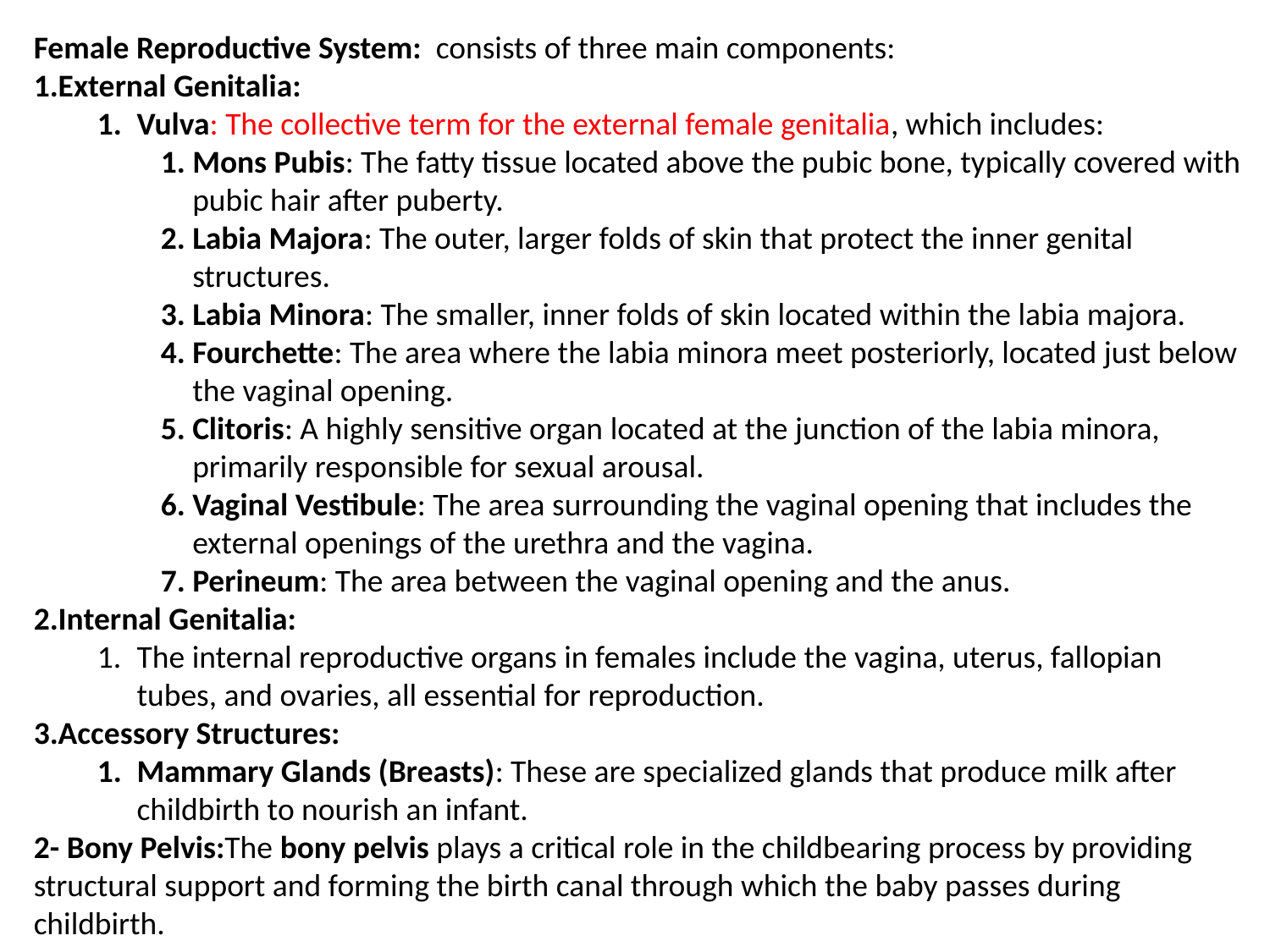

Female Reproductive System:  consists of three main components:
External Genitalia:
Vulva: The collective term for the external female genitalia, which includes:
Mons Pubis: The fatty tissue located above the pubic bone, typically covered with pubic hair after puberty.
Labia Majora: The outer, larger folds of skin that protect the inner genital structures.
Labia Minora: The smaller, inner folds of skin located within the labia majora.
Fourchette: The area where the labia minora meet posteriorly, located just below the vaginal opening.
Clitoris: A highly sensitive organ located at the junction of the labia minora, primarily responsible for sexual arousal.
Vaginal Vestibule: The area surrounding the vaginal opening that includes the external openings of the urethra and the vagina.
Perineum: The area between the vaginal opening and the anus.
Internal Genitalia:
The internal reproductive organs in females include the vagina, uterus, fallopian tubes, and ovaries, all essential for reproduction.
Accessory Structures:
Mammary Glands (Breasts): These are specialized glands that produce milk after childbirth to nourish an infant.
2- Bony Pelvis:The bony pelvis plays a critical role in the childbearing process by providing structural support and forming the birth canal through which the baby passes during childbirth.